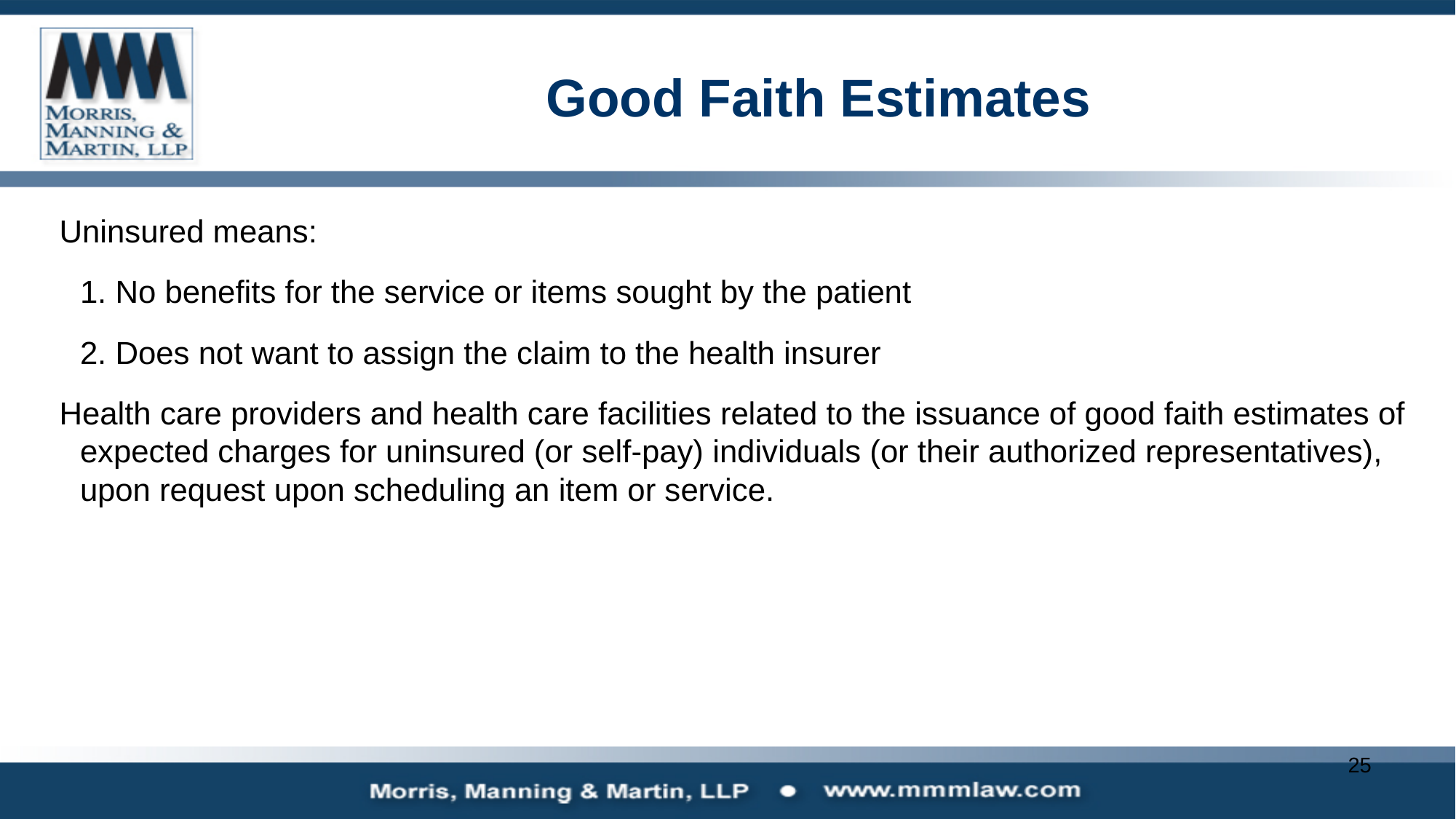

# Good Faith Estimates
Uninsured means:
	1. No benefits for the service or items sought by the patient
	2. Does not want to assign the claim to the health insurer
Health care providers and health care facilities related to the issuance of good faith estimates of expected charges for uninsured (or self-pay) individuals (or their authorized representatives), upon request upon scheduling an item or service.

25